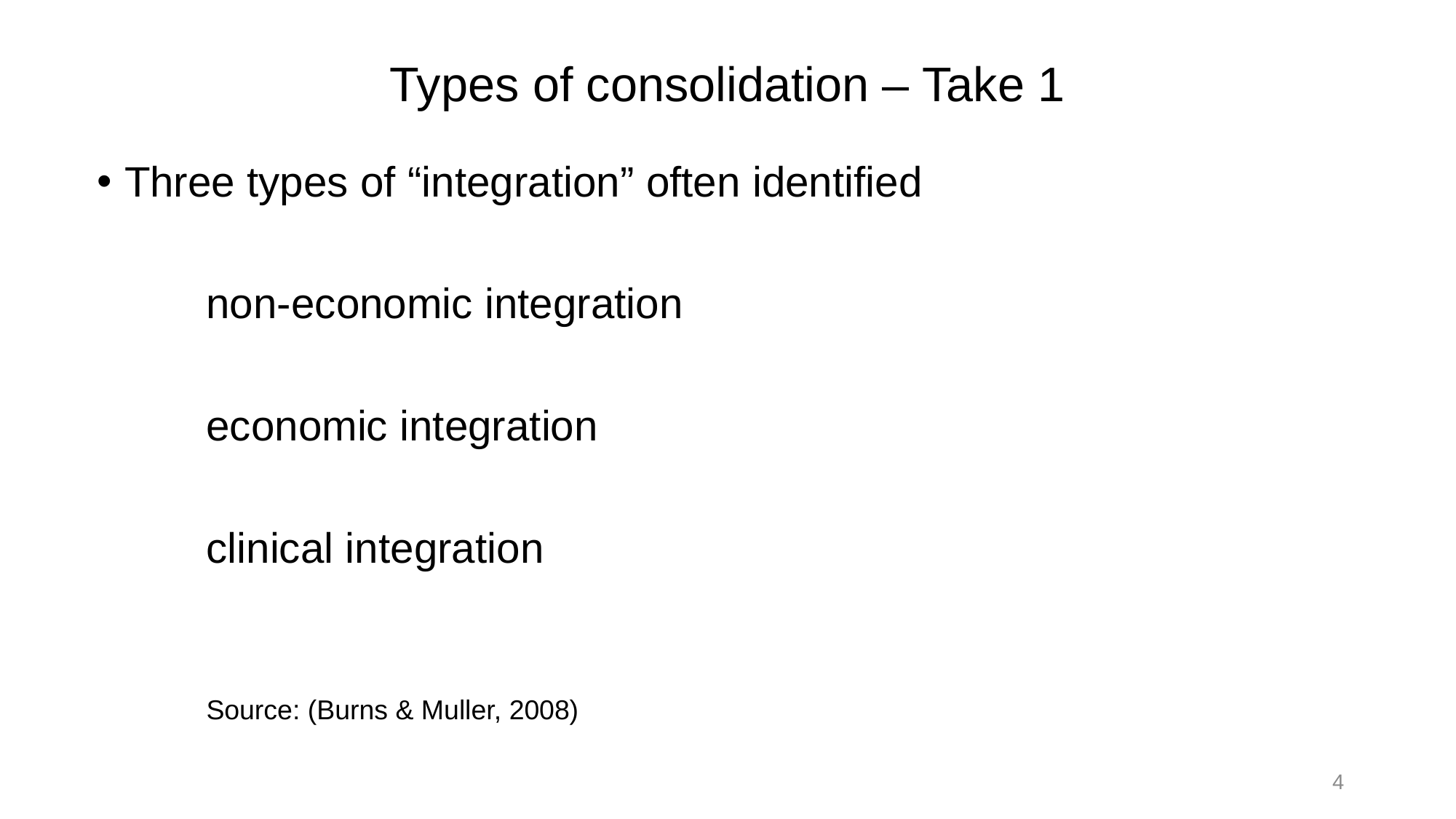

Types of consolidation – Take 1
Three types of “integration” often identified

	non-economic integration

	economic integration

	clinical integration

	Source: (Burns & Muller, 2008)

4